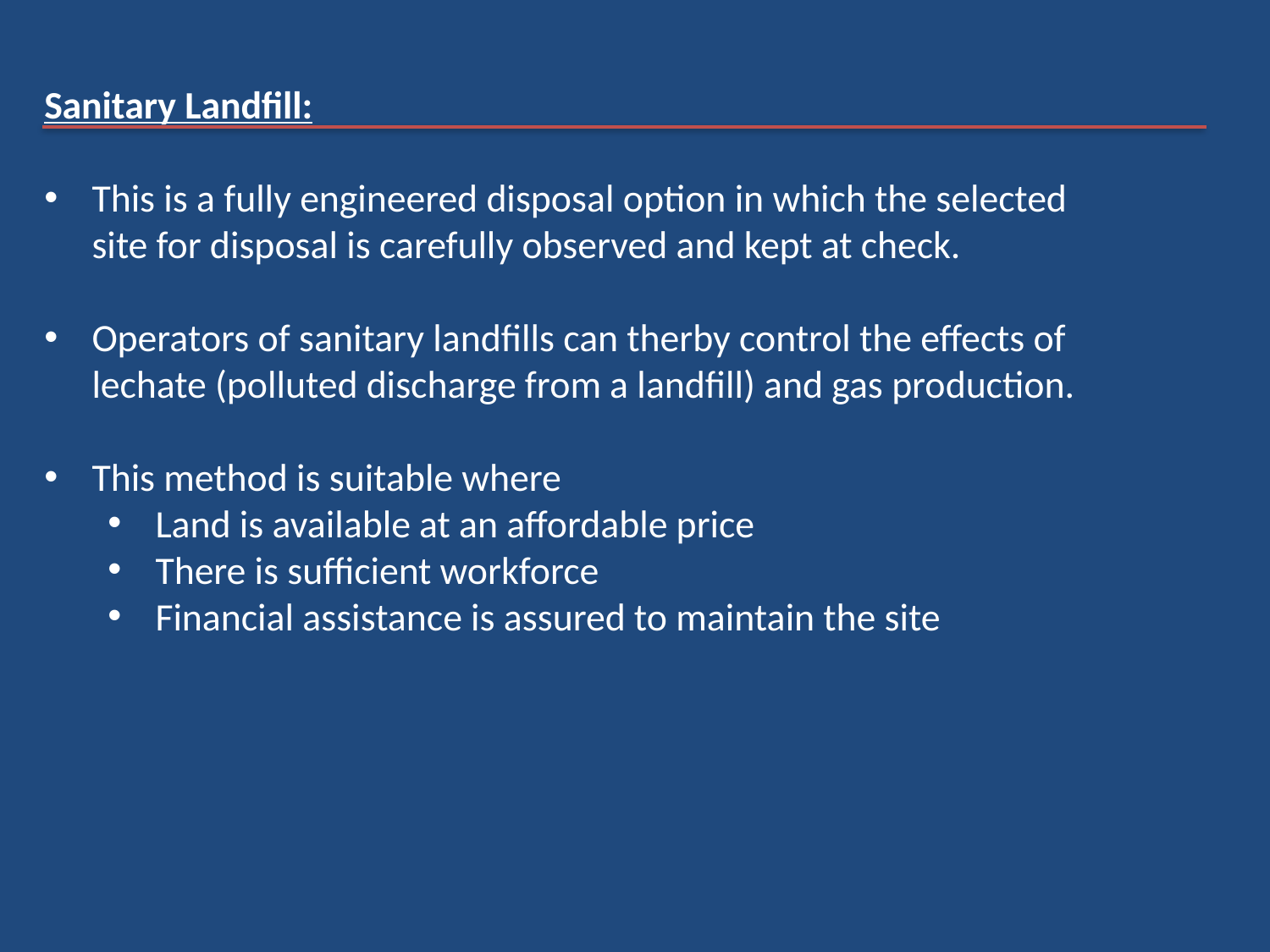

Sanitary Landfill:

This is a fully engineered disposal option in which the selected site for disposal is carefully observed and kept at check.

Operators of sanitary landfills can therby control the effects of lechate (polluted discharge from a landfill) and gas production.

This method is suitable where
Land is available at an affordable price
There is sufficient workforce
Financial assistance is assured to maintain the site